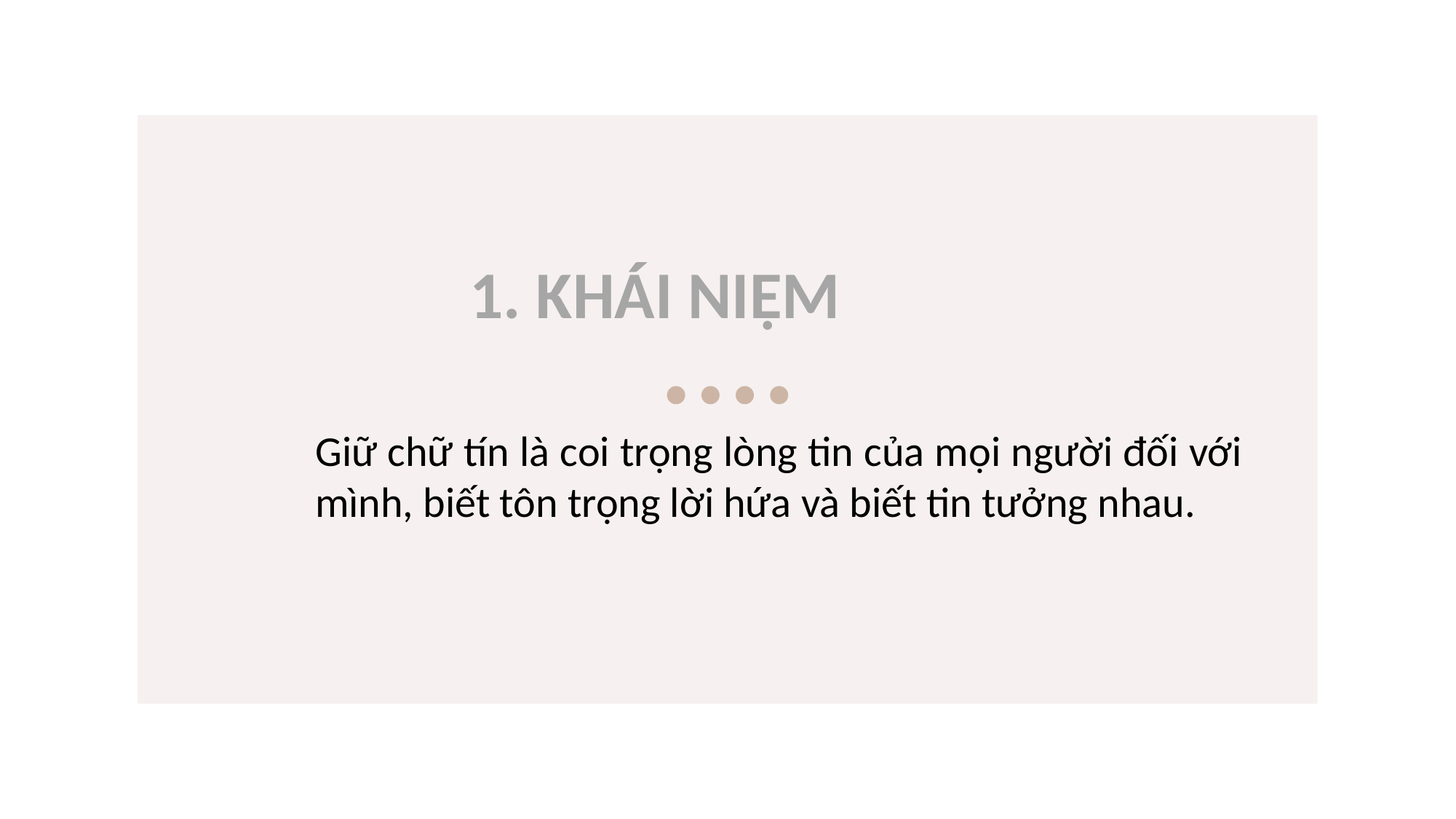

1. KHÁI NIỆM

Giữ chữ tín là coi trọng lòng tin của mọi người đối với mình, biết tôn trọng lời hứa và biết tin tưởng nhau.